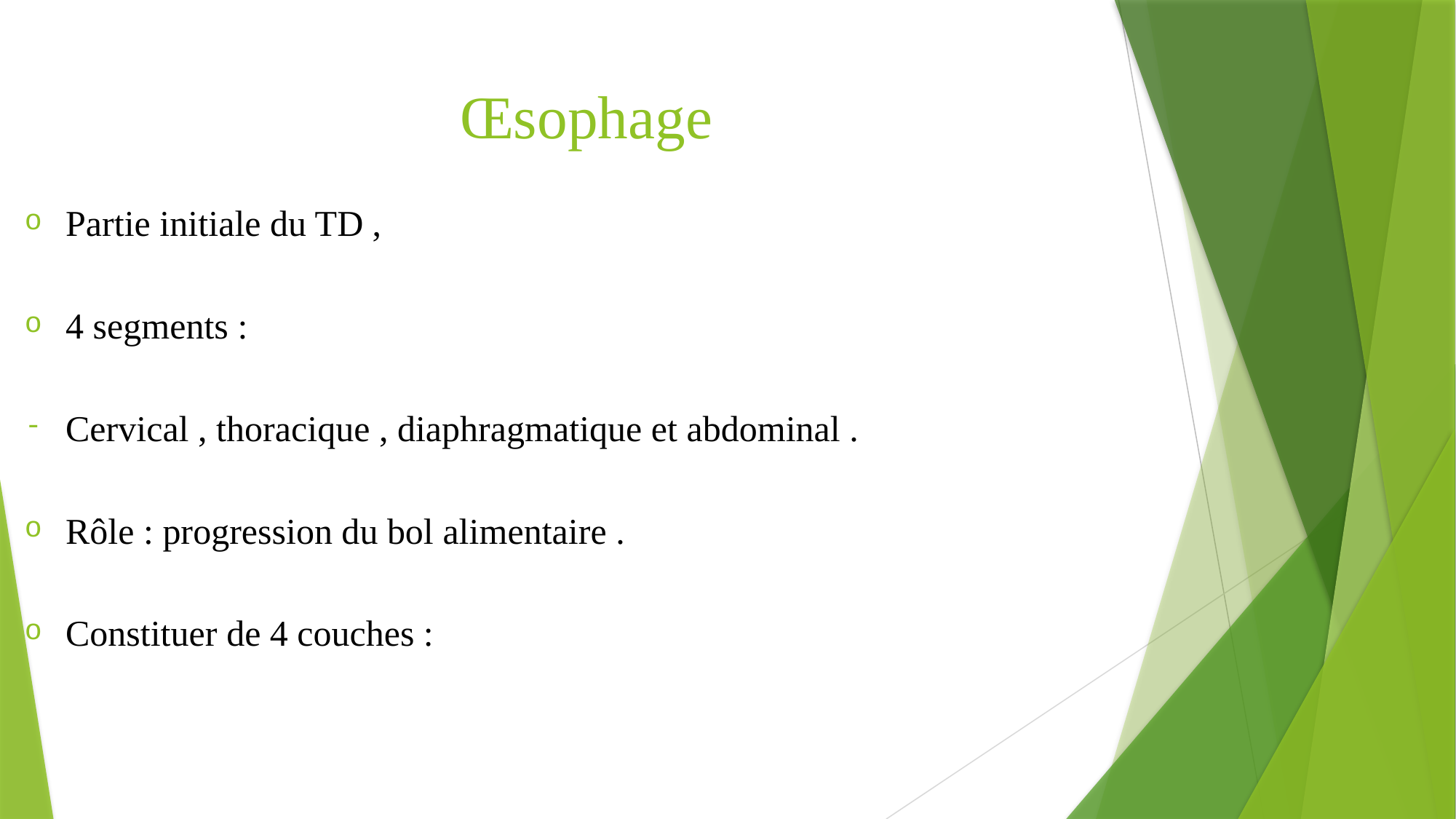

# Œsophage
Partie initiale du TD ,
4 segments :
Cervical , thoracique , diaphragmatique et abdominal .
Rôle : progression du bol alimentaire .
Constituer de 4 couches :